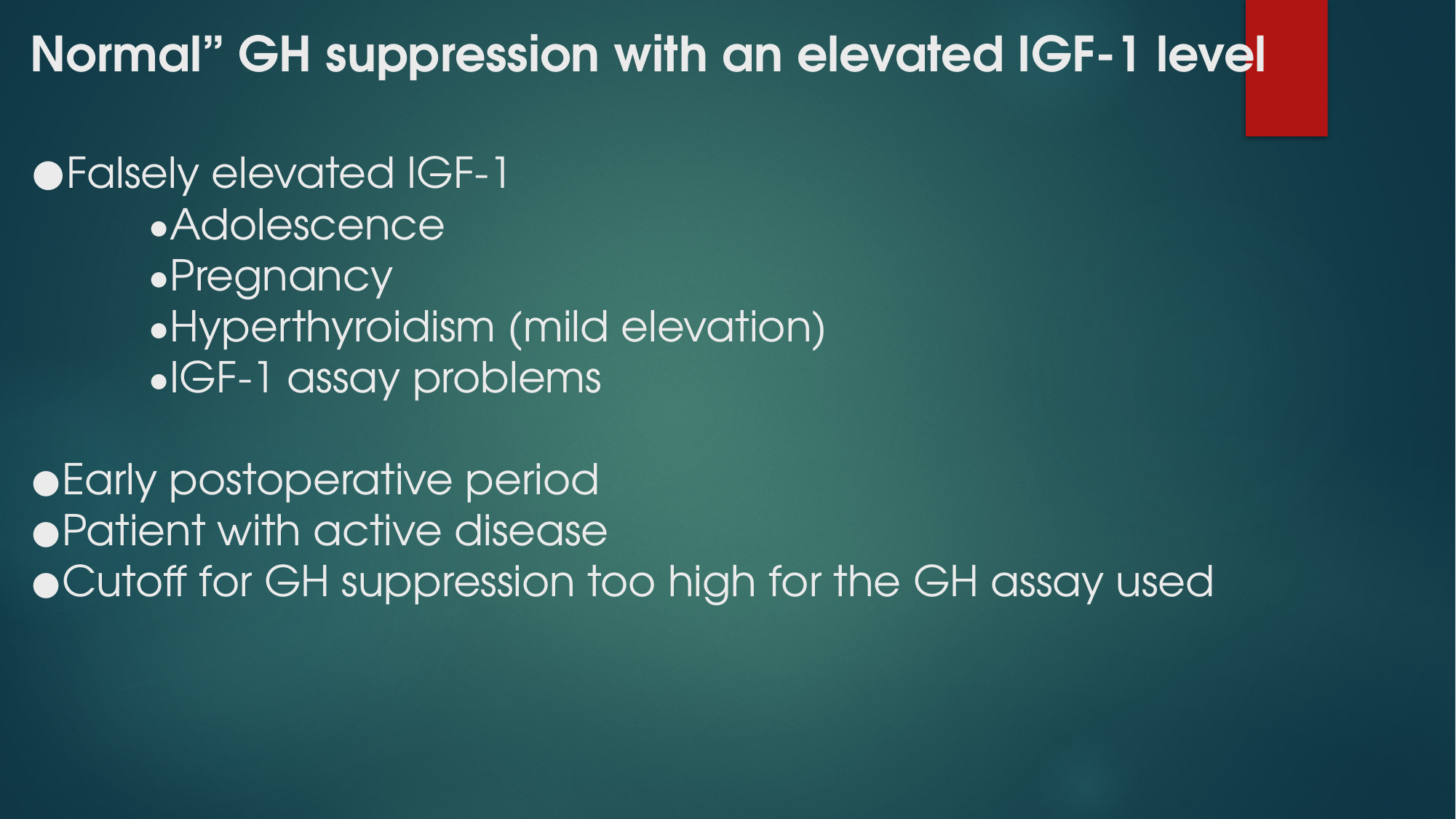

# Normal” GH suppression with an elevated IGF-1 level ●Falsely elevated IGF-1 •Adolescence •Pregnancy •Hyperthyroidism (mild elevation) •IGF-1 assay problems ●Early postoperative period ●Patient with active disease ●Cutoff for GH suppression too high for the GH assay used